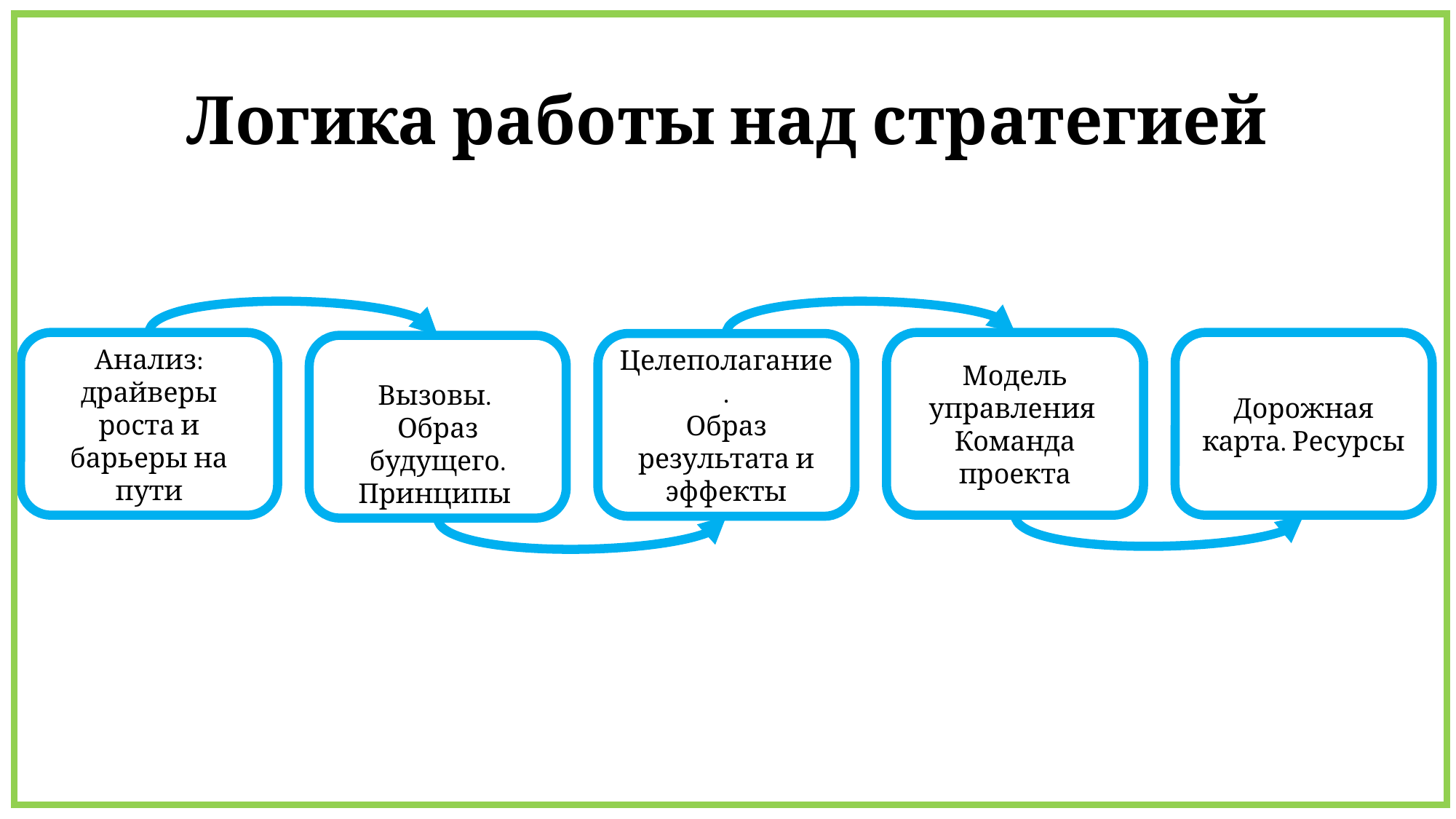

# Логика работы над стратегией

Анализ:
драйверы роста и барьеры на пути

Модель управления
Команда проекта

Дорожная карта. Ресурсы

Целеполагание.
Образ результата и эффекты

Вызовы.
Образ будущего.
Принципы